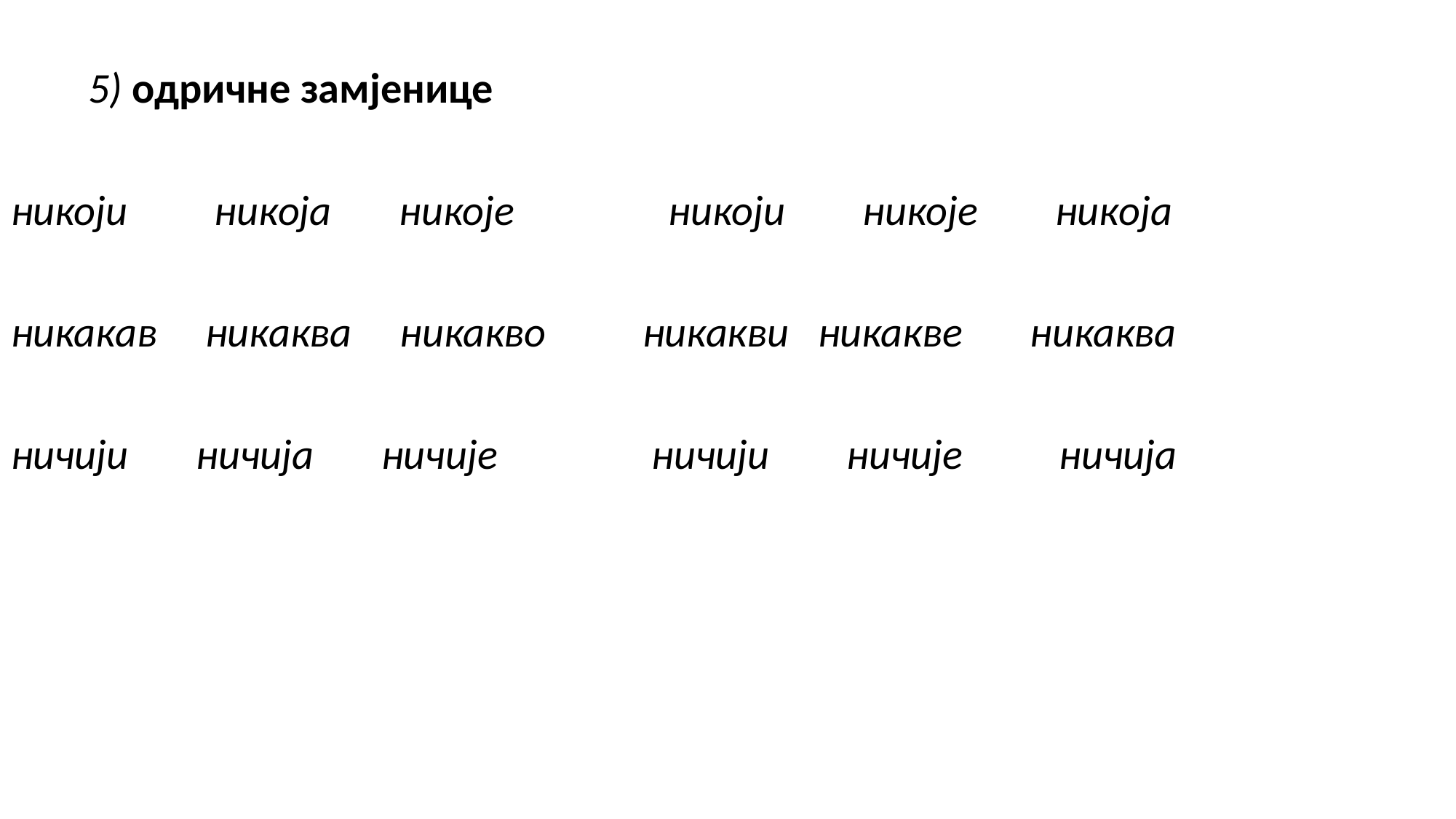

5) одричне замјенице

никоји         никоја       никоје                никоји        никоје        никоја

никакав     никаква     никакво          никакви   никакве       никаква

ничији       ничија       ничије                ничији        ничије          ничија